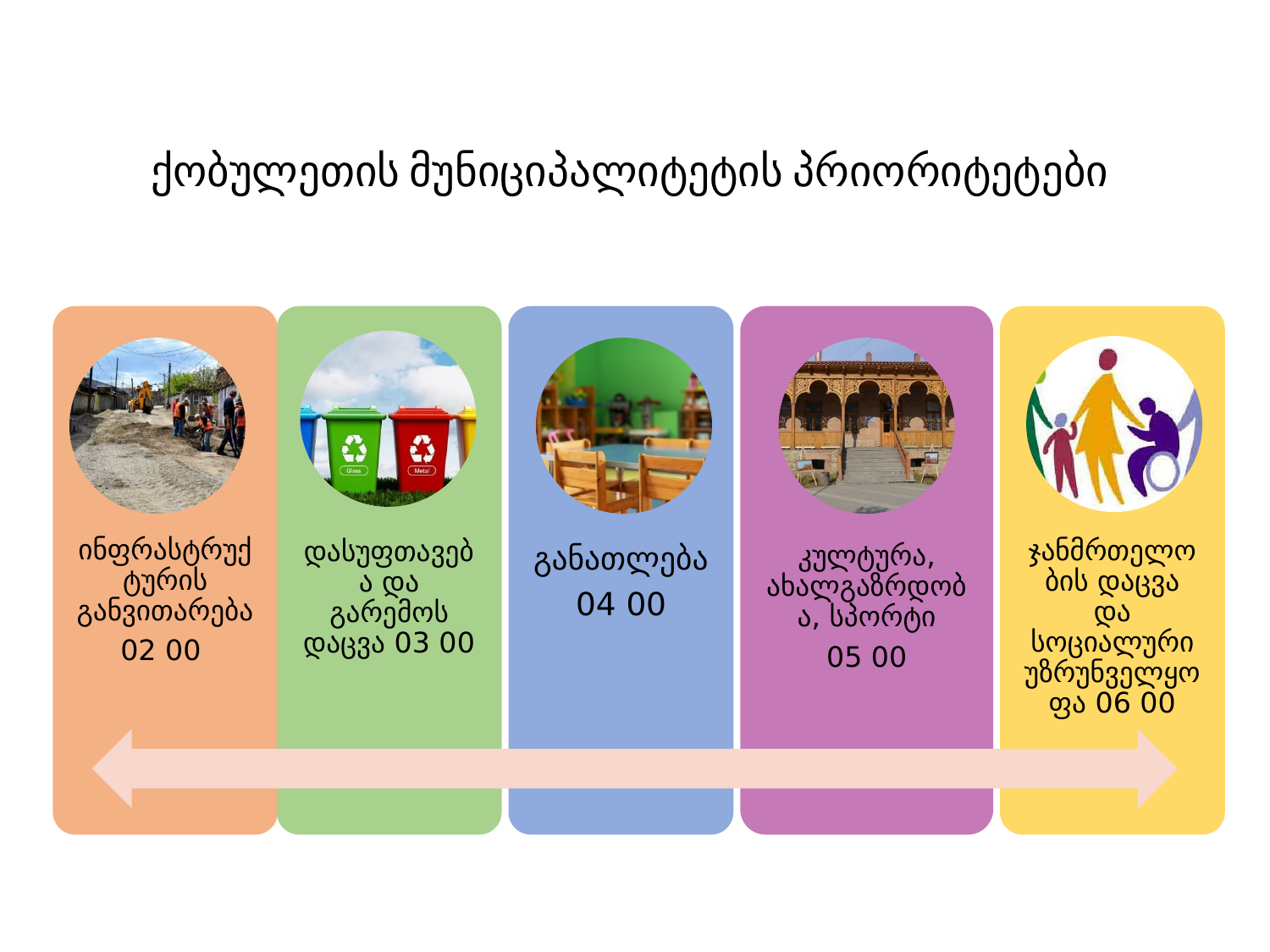

# ქობულეთის მუნიციპალიტეტის პრიორიტეტები
ინფრასტრუქტურის განვითარება
02 00

დასუფთავება და გარემოს დაცვა 03 00

განათლება
 04 00

კულტურა, ახალგაზრდობა, სპორტი
05 00

ჯანმრთელობის დაცვა და სოციალური უზრუნველყოფა 06 00